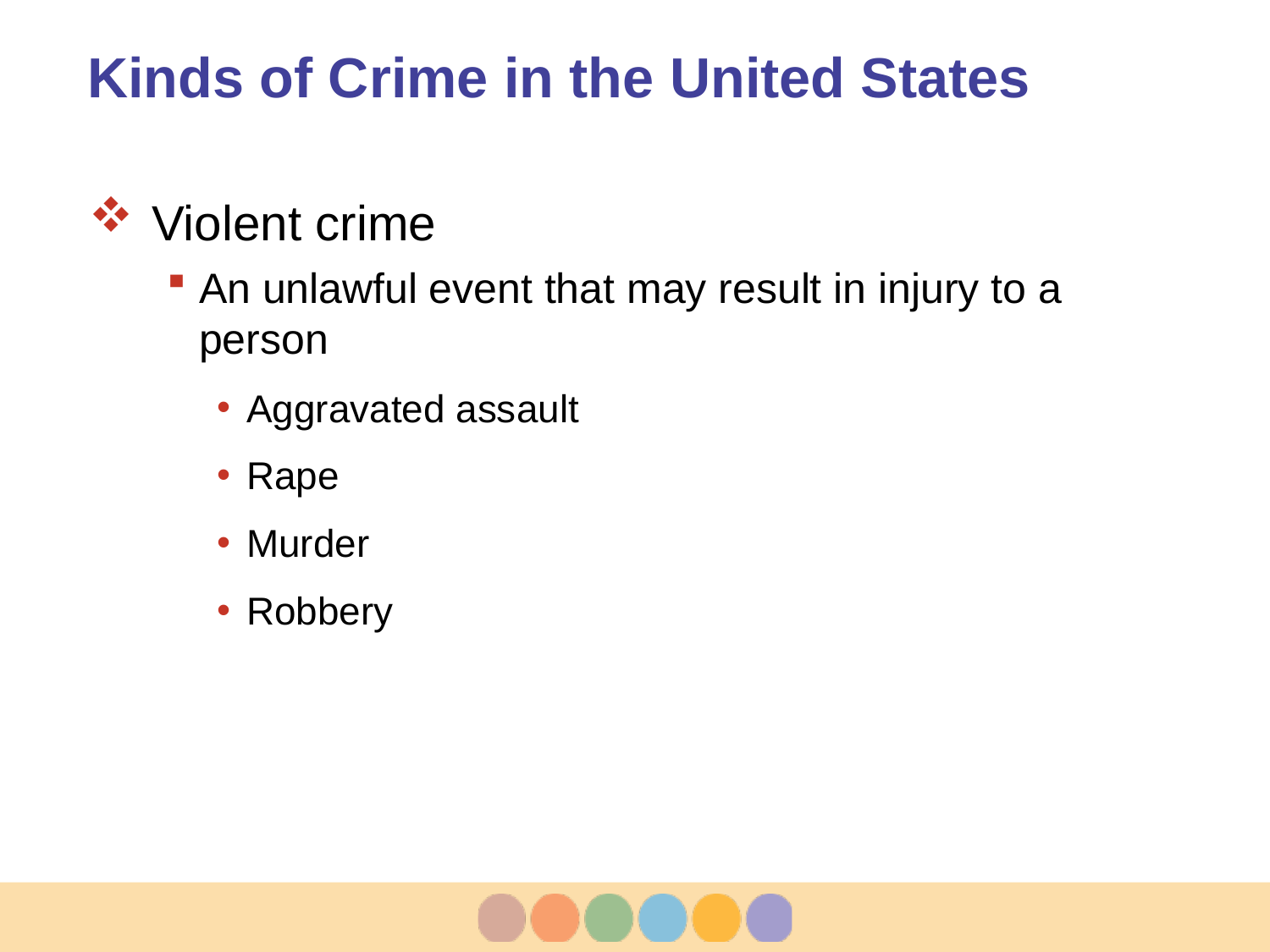

# Kinds of Crime in the United States
Violent crime
An unlawful event that may result in injury to a person
Aggravated assault
Rape
Murder
Robbery